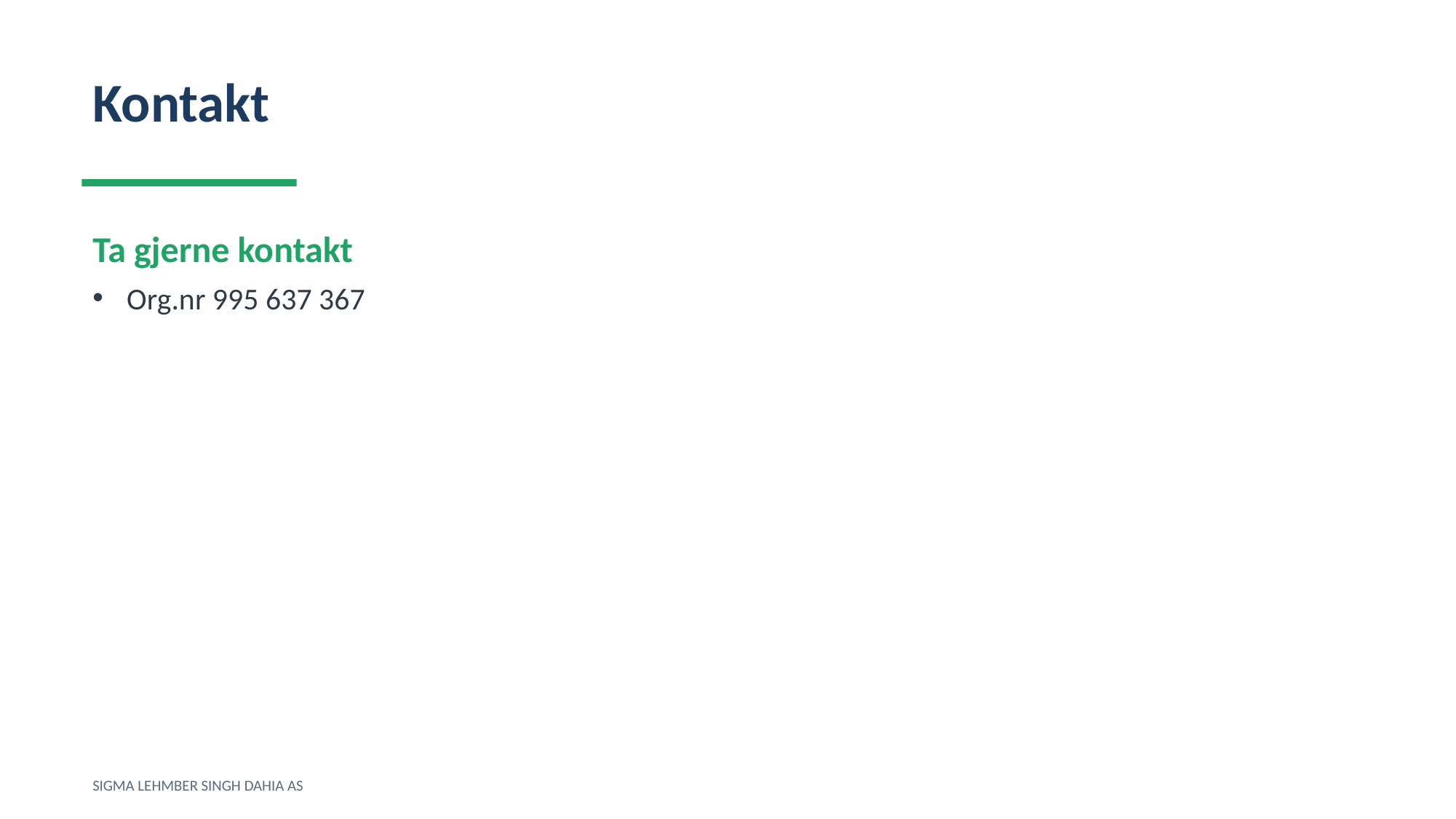

Kontakt

Ta gjerne kontakt
Org.nr 995 637 367
SIGMA LEHMBER SINGH DAHIA AS